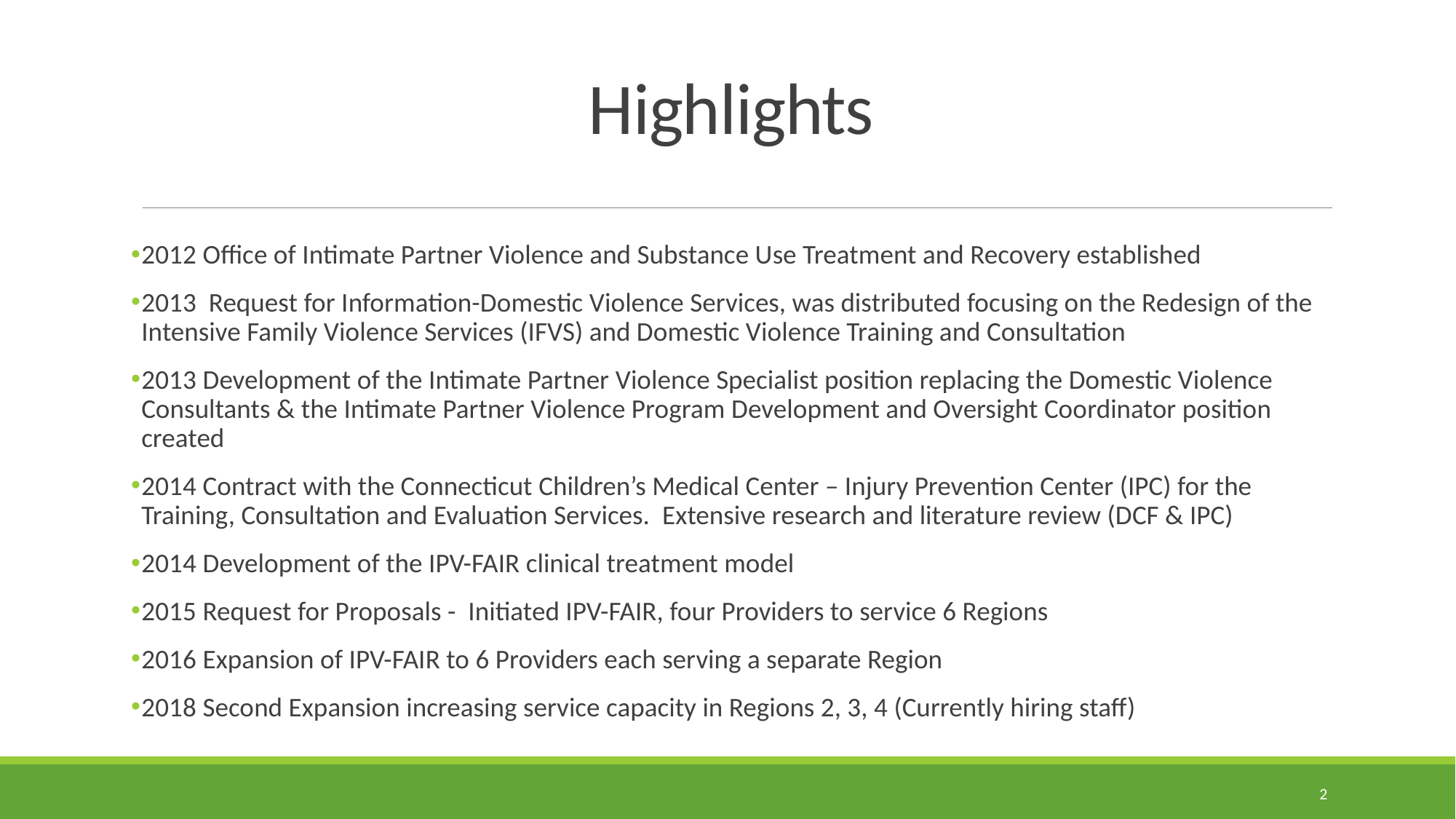

# Highlights
2012 Office of Intimate Partner Violence and Substance Use Treatment and Recovery established
2013  Request for Information-Domestic Violence Services, was distributed focusing on the Redesign of the Intensive Family Violence Services (IFVS) and Domestic Violence Training and Consultation
2013 Development of the Intimate Partner Violence Specialist position replacing the Domestic Violence Consultants & the Intimate Partner Violence Program Development and Oversight Coordinator position created
2014 Contract with the Connecticut Children’s Medical Center – Injury Prevention Center (IPC) for the Training, Consultation and Evaluation Services.  Extensive research and literature review (DCF & IPC)
2014 Development of the IPV-FAIR clinical treatment model
2015 Request for Proposals -  Initiated IPV-FAIR, four Providers to service 6 Regions
2016 Expansion of IPV-FAIR to 6 Providers each serving a separate Region
2018 Second Expansion increasing service capacity in Regions 2, 3, 4 (Currently hiring staff)

2